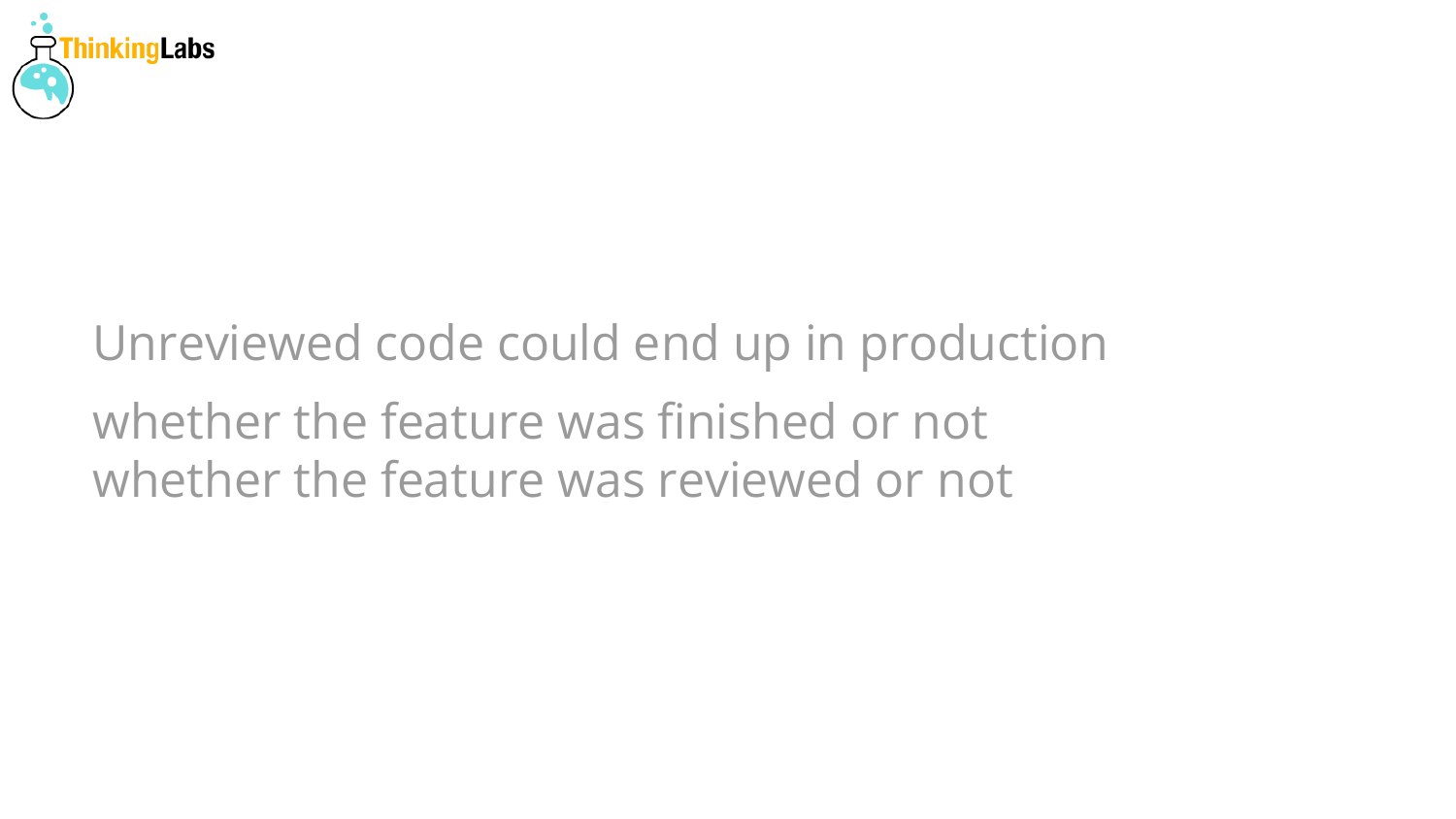

# Unreviewed code could end up in production
whether the feature was finished or not
whether the feature was reviewed or not